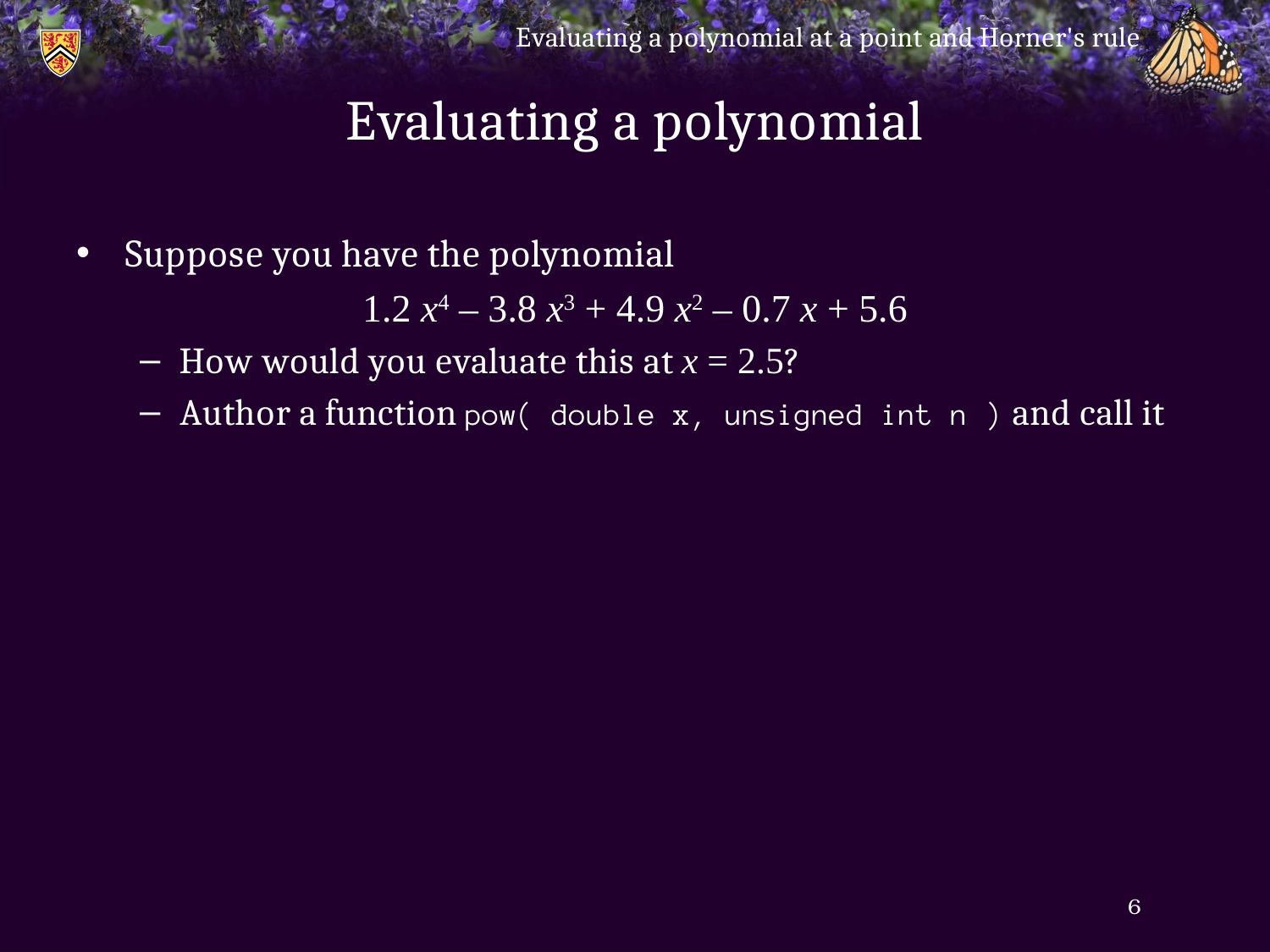

Evaluating a polynomial at a point and Horner's rule
# Evaluating a polynomial
Suppose you have the polynomial
1.2 x4 – 3.8 x3 + 4.9 x2 – 0.7 x + 5.6
How would you evaluate this at x = 2.5?
Author a function pow( double x, unsigned int n ) and call it
6